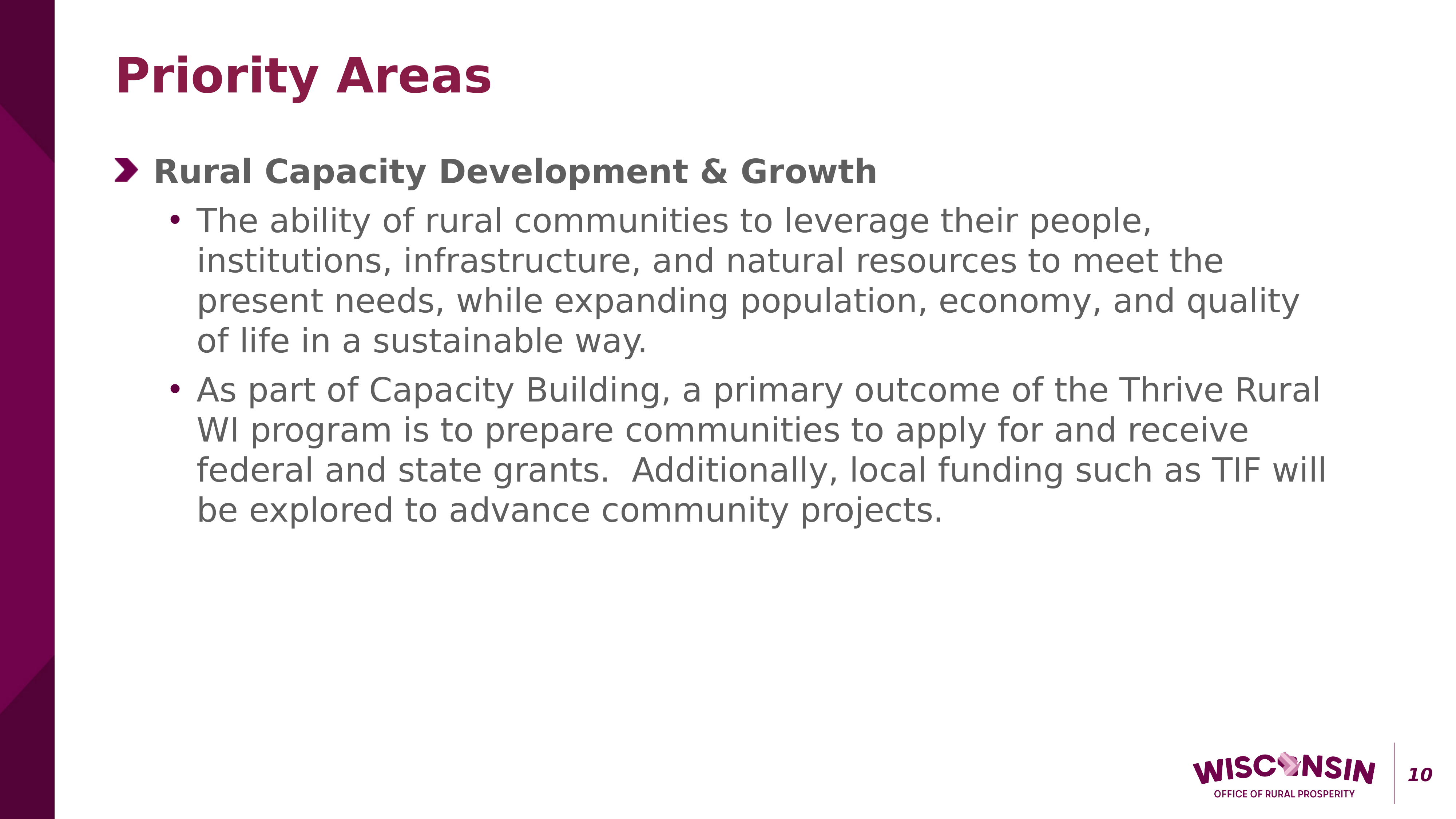

Priority Areas
Rural Capacity Development & Growth
The ability of rural communities to leverage their people, institutions, infrastructure, and natural resources to meet the present needs, while expanding population, economy, and quality of life in a sustainable way.
As part of Capacity Building, a primary outcome of the Thrive Rural WI program is to prepare communities to apply for and receive federal and state grants.  Additionally, local funding such as TIF will be explored to advance community projects.
10